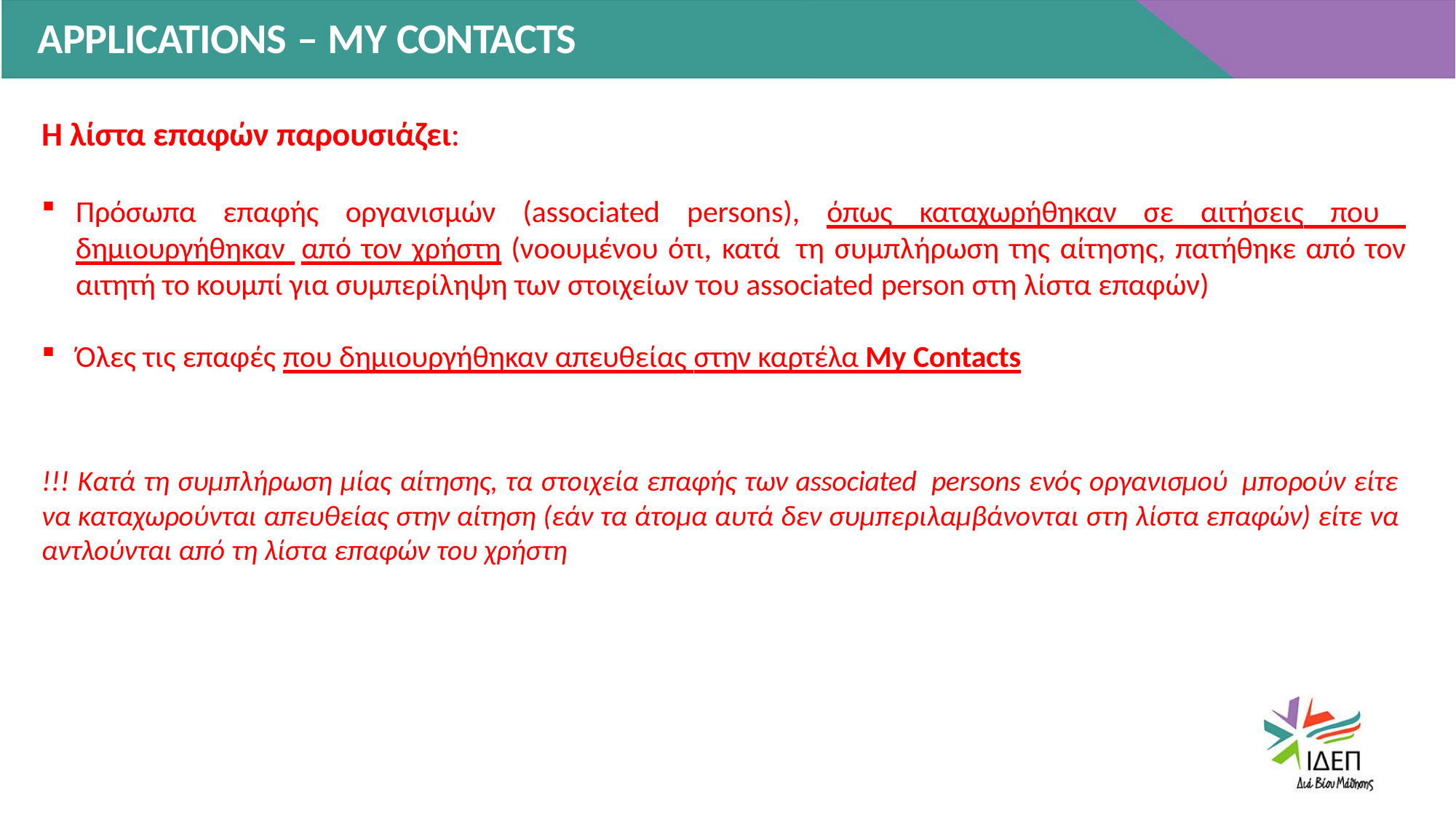

# APPLICATIONS – MY CONTACTS
Η λίστα επαφών παρουσιάζει:

Πρόσωπα επαφής οργανισμών (associated persons), όπως καταχωρήθηκαν σε αιτήσεις που  δημιουργήθηκαν από τον χρήστη (νοουμένου ότι, κατά τη συμπλήρωση της αίτησης, πατήθηκε από τον αιτητή το κουμπί για συμπερίληψη των στοιχείων του associated person στη λίστα επαφών)

Όλες τις επαφές που δημιουργήθηκαν απευθείας στην καρτέλα My Contacts
!!! Κατά τη συμπλήρωση μίας αίτησης, τα στοιχεία επαφής των associated persons ενός οργανισμού μπορούν είτε  να καταχωρούνται απευθείας στην αίτηση (εάν τα άτομα αυτά δεν συμπεριλαμβάνονται στη λίστα επαφών) είτε να  αντλούνται από τη λίστα επαφών του χρήστη